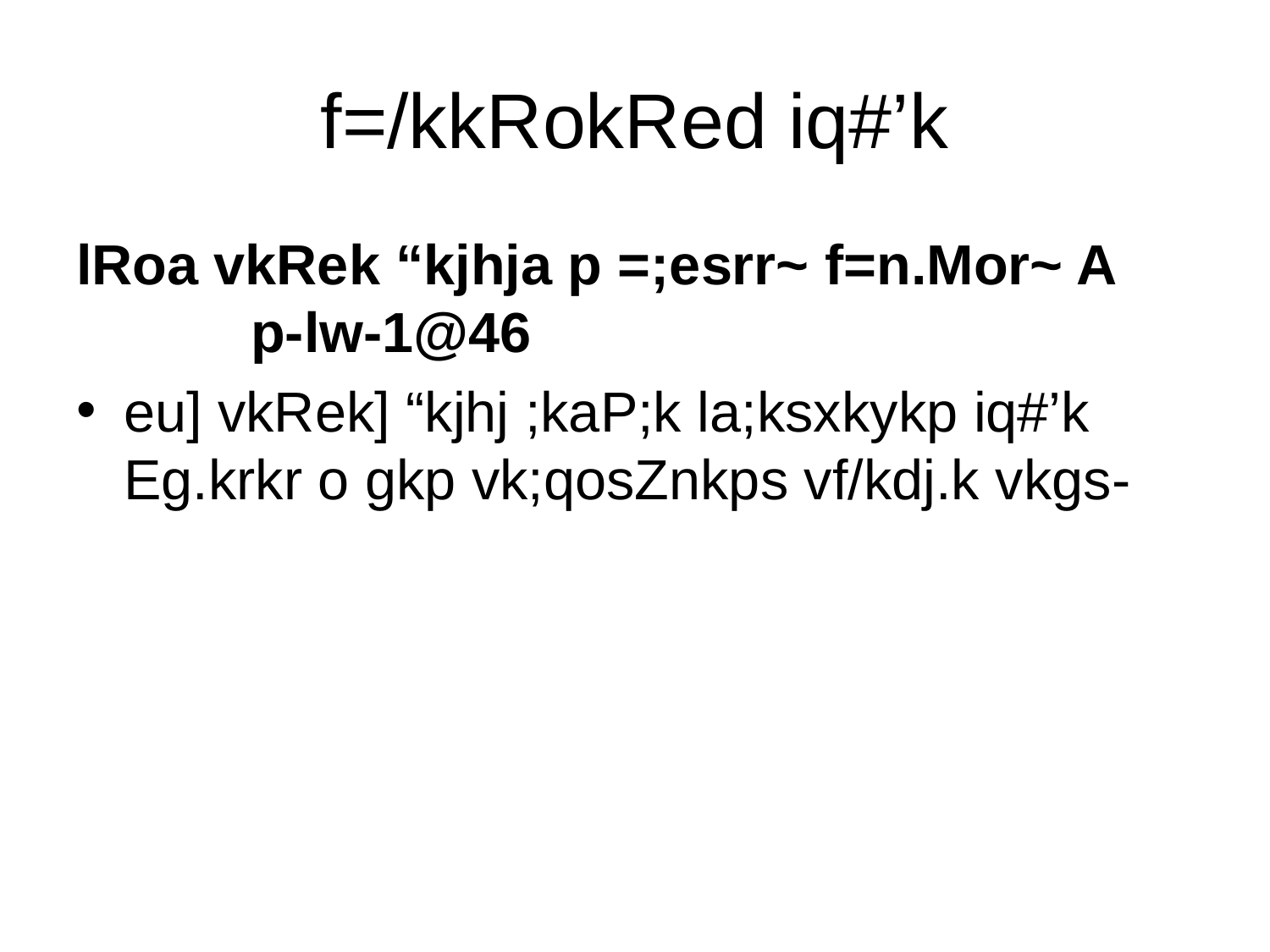

# f=/kkRokRed iq#’k
lRoa vkRek “kjhja p =;esrr~ f=n.Mor~ A  	p-lw-1@46
eu] vkRek] “kjhj ;kaP;k la;ksxkykp iq#’k Eg.krkr o gkp vk;qosZnkps vf/kdj.k vkgs-